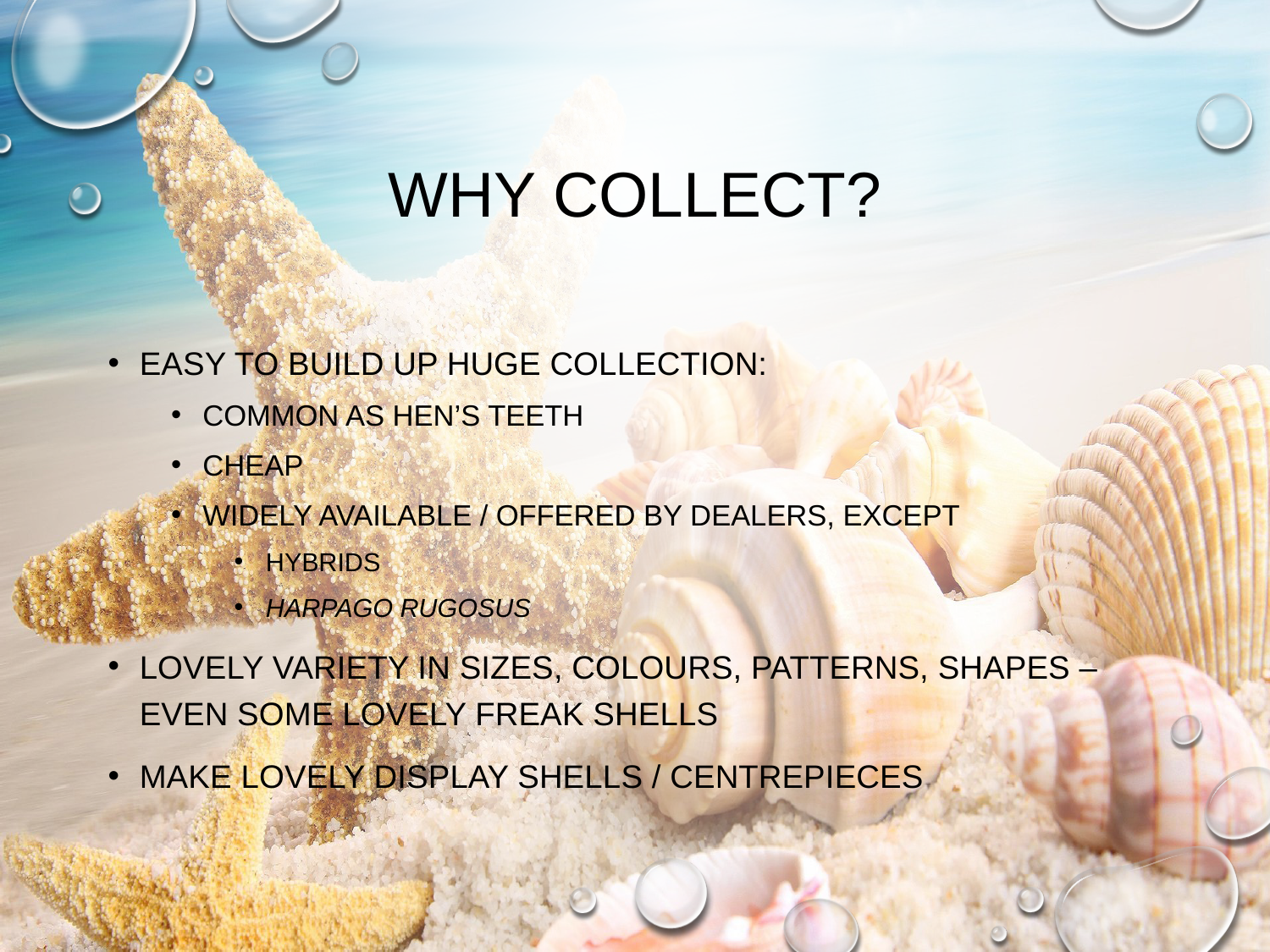

# Why Collect?
Easy to build up huge collection:
Common as hen’s teeth
Cheap
Widely available / offered by dealers, except
Hybrids
Harpago rugosus
Lovely variety in sizes, colours, patterns, shapes – even some lovely freak shells
Make lovely display shells / centrepieces